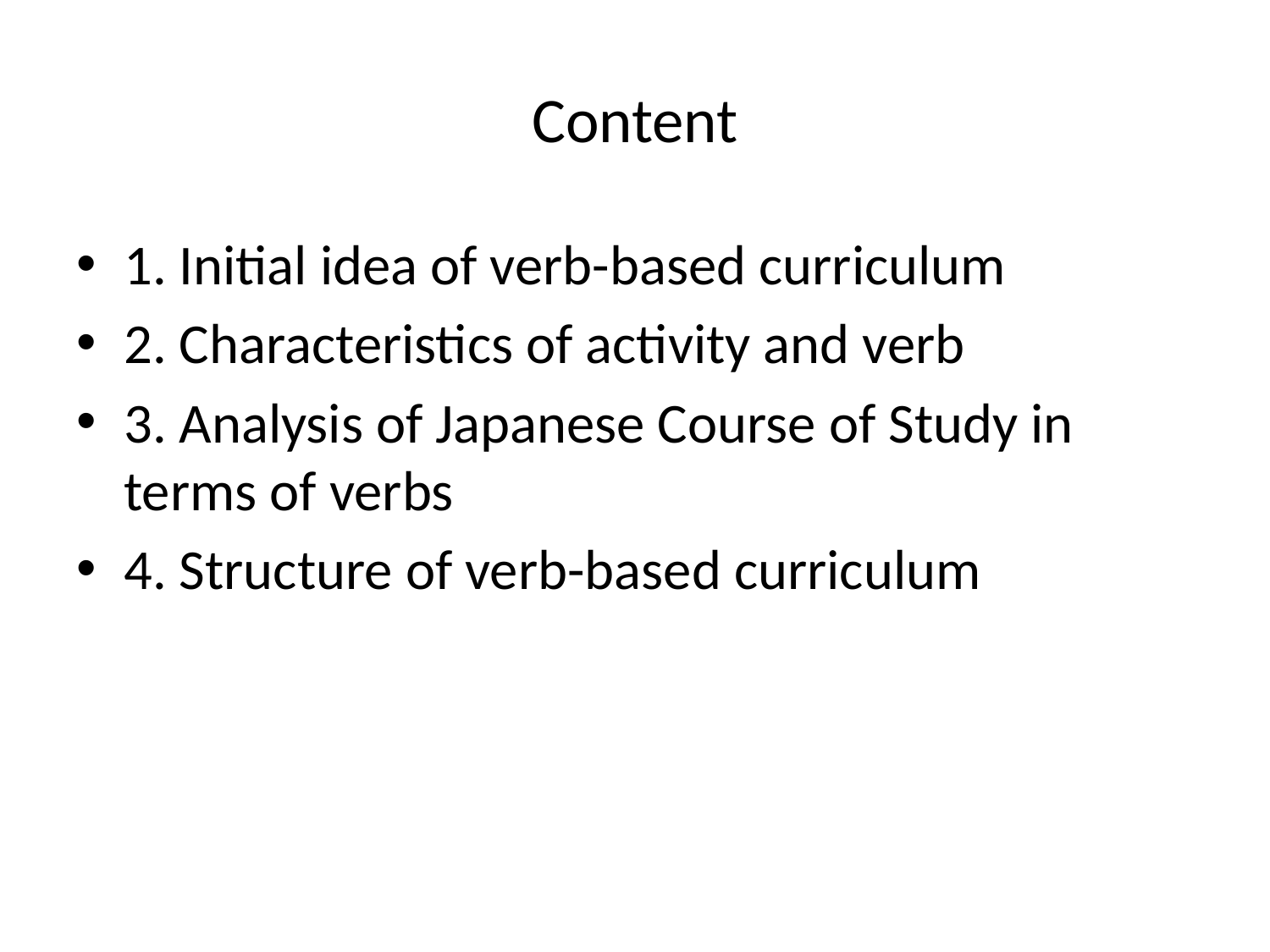

# Content
1. Initial idea of verb-based curriculum
2. Characteristics of activity and verb
3. Analysis of Japanese Course of Study in terms of verbs
4. Structure of verb-based curriculum